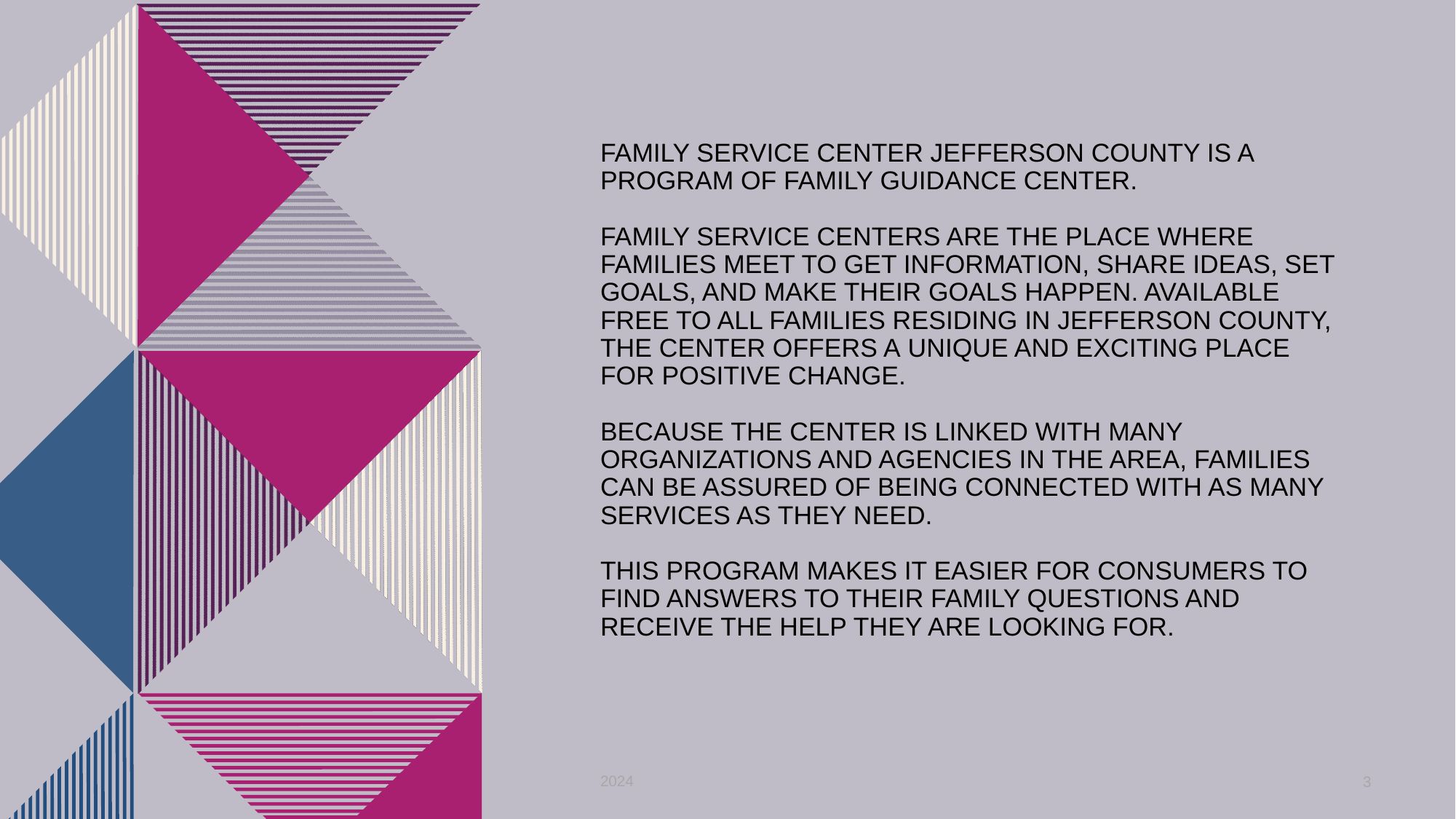

# Family service Center Jefferson County is a program of Family Guidance center. Family Service Centers are the place where families meet to get information, share ideas, set goals, and make their goals happen. Available FREE to all families residing in Jefferson County, the center offers a unique and exciting place for positive change. Because the center IS linked with many organizations and agencies in THE area, Families can be assured of being connected with as many services as they need. This program makes it easier for consumers to find answers to their family questions and receive the help they are looking for.
2024
3